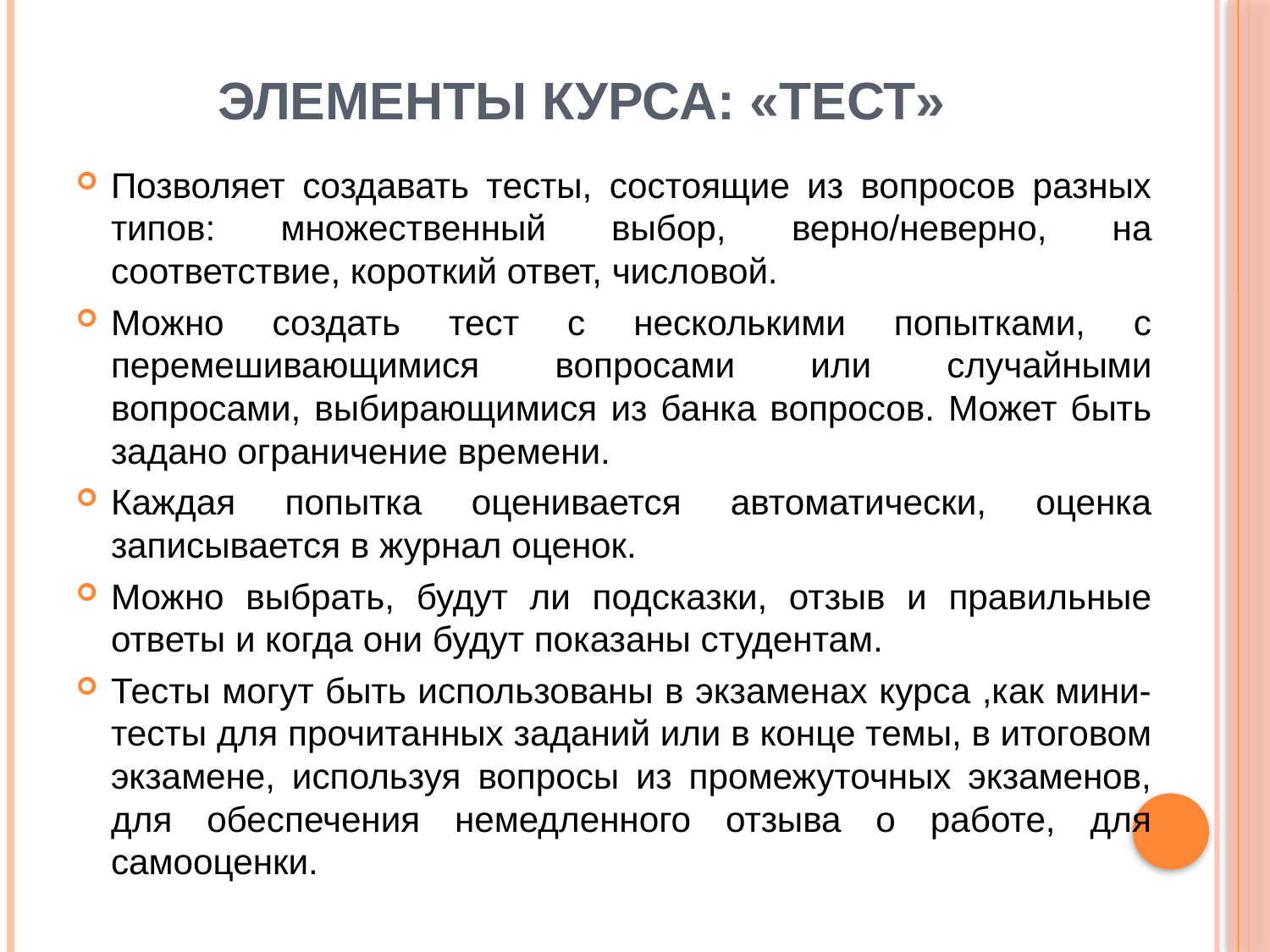

# Элементы курса: «Тест»
Позволяет создавать тесты, состоящие из вопросов разных типов: множественный выбор, верно/неверно, на соответствие, короткий ответ, числовой.
Можно создать тест с несколькими попытками, с перемешивающимися вопросами или случайными вопросами, выбирающимися из банка вопросов. Может быть задано ограничение времени.
Каждая попытка оценивается автоматически, оценка записывается в журнал оценок.
Можно выбрать, будут ли подсказки, отзыв и правильные ответы и когда они будут показаны студентам.
Тесты могут быть использованы в экзаменах курса ,как мини-тесты для прочитанных заданий или в конце темы, в итоговом экзамене, используя вопросы из промежуточных экзаменов, для обеспечения немедленного отзыва о работе, для самооценки.